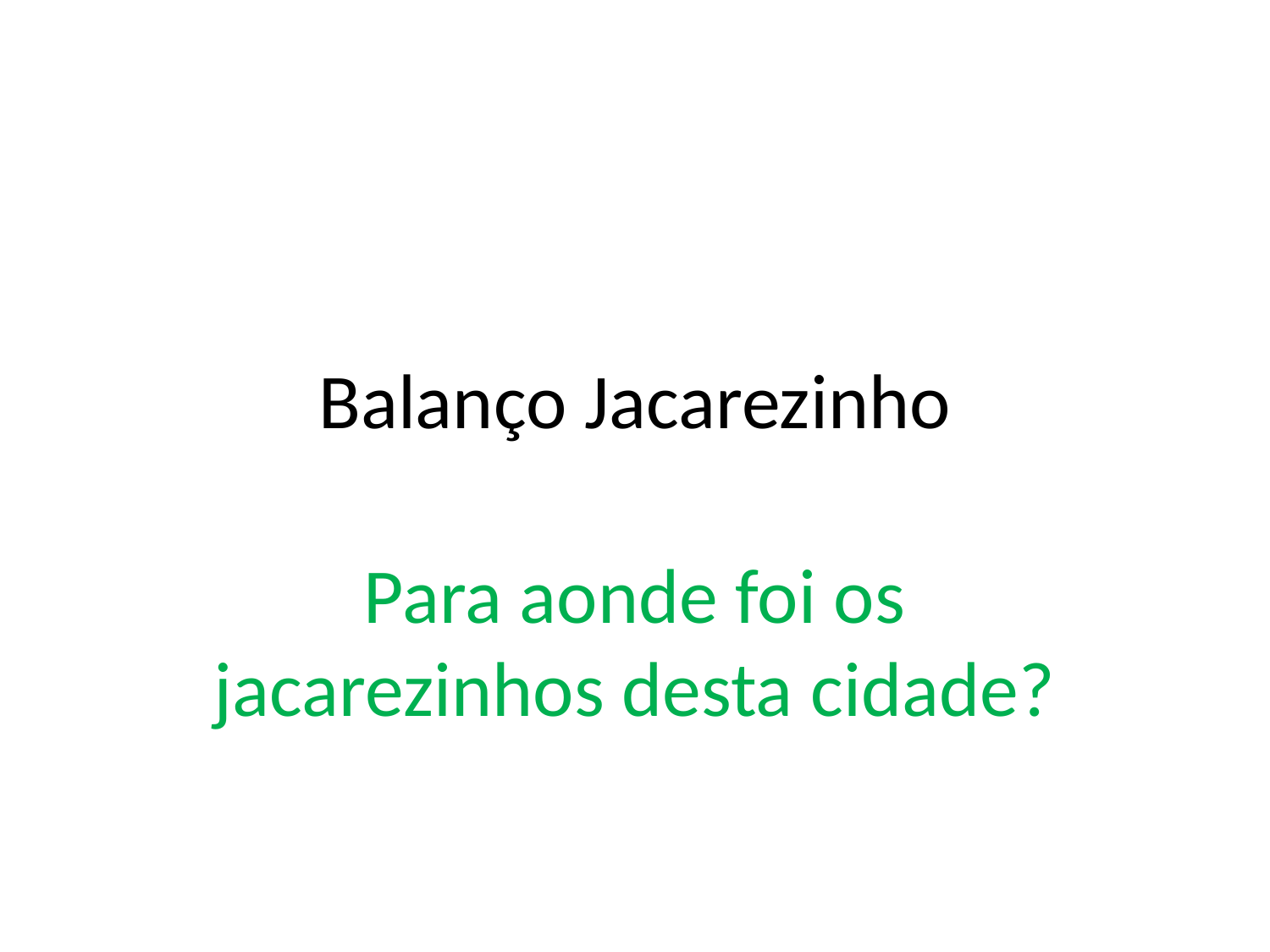

# Balanço Jacarezinho
Para aonde foi os jacarezinhos desta cidade?